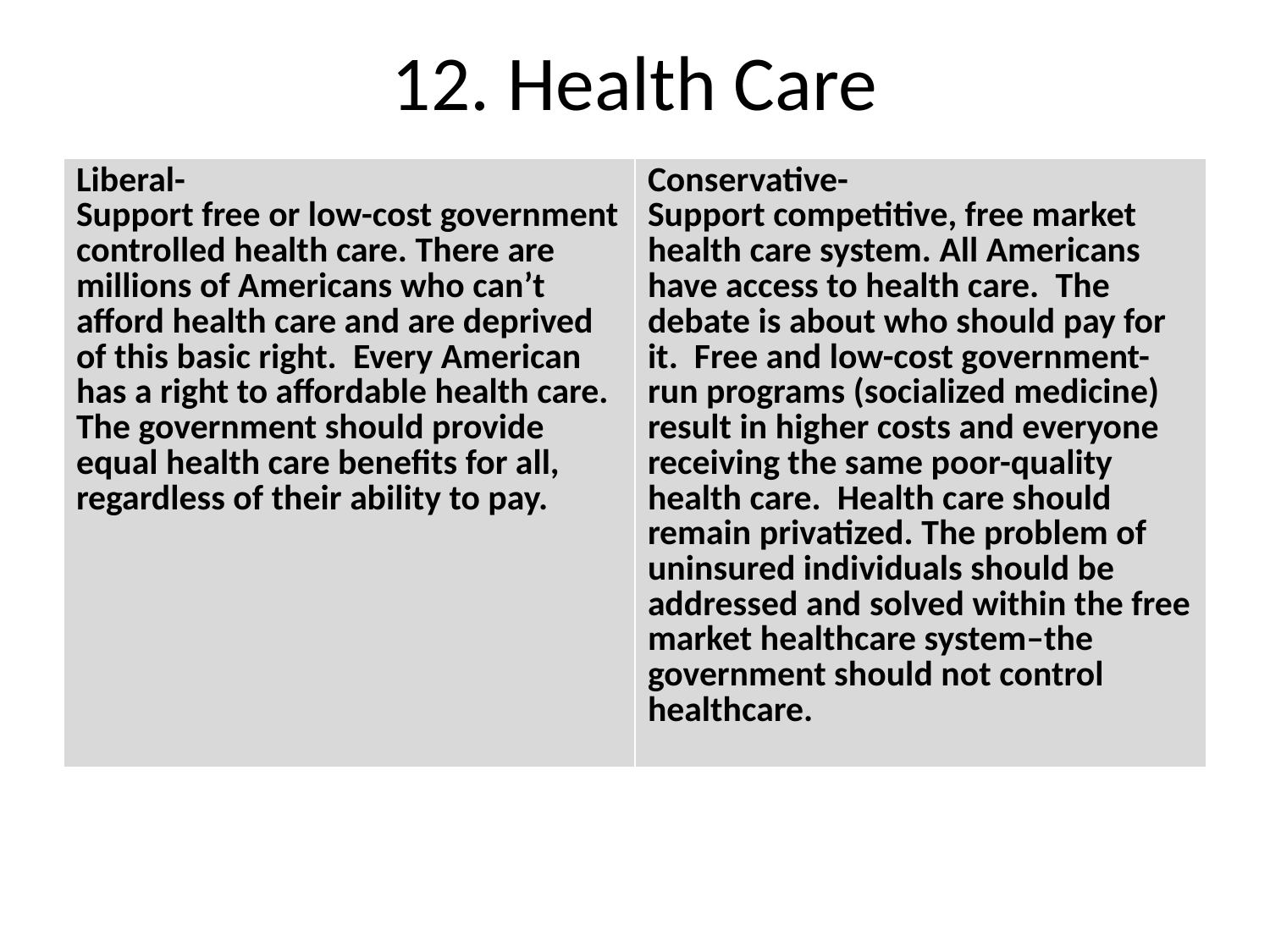

# 12. Health Care
| Liberal- Support free or low-cost government controlled health care. There are millions of Americans who can’t afford health care and are deprived of this basic right.  Every American has a right to affordable health care.  The government should provide equal health care benefits for all, regardless of their ability to pay. | Conservative- Support competitive, free market health care system. All Americans have access to health care.  The debate is about who should pay for it.  Free and low-cost government-run programs (socialized medicine) result in higher costs and everyone receiving the same poor-quality health care.  Health care should remain privatized. The problem of uninsured individuals should be addressed and solved within the free market healthcare system–the government should not control healthcare. |
| --- | --- |